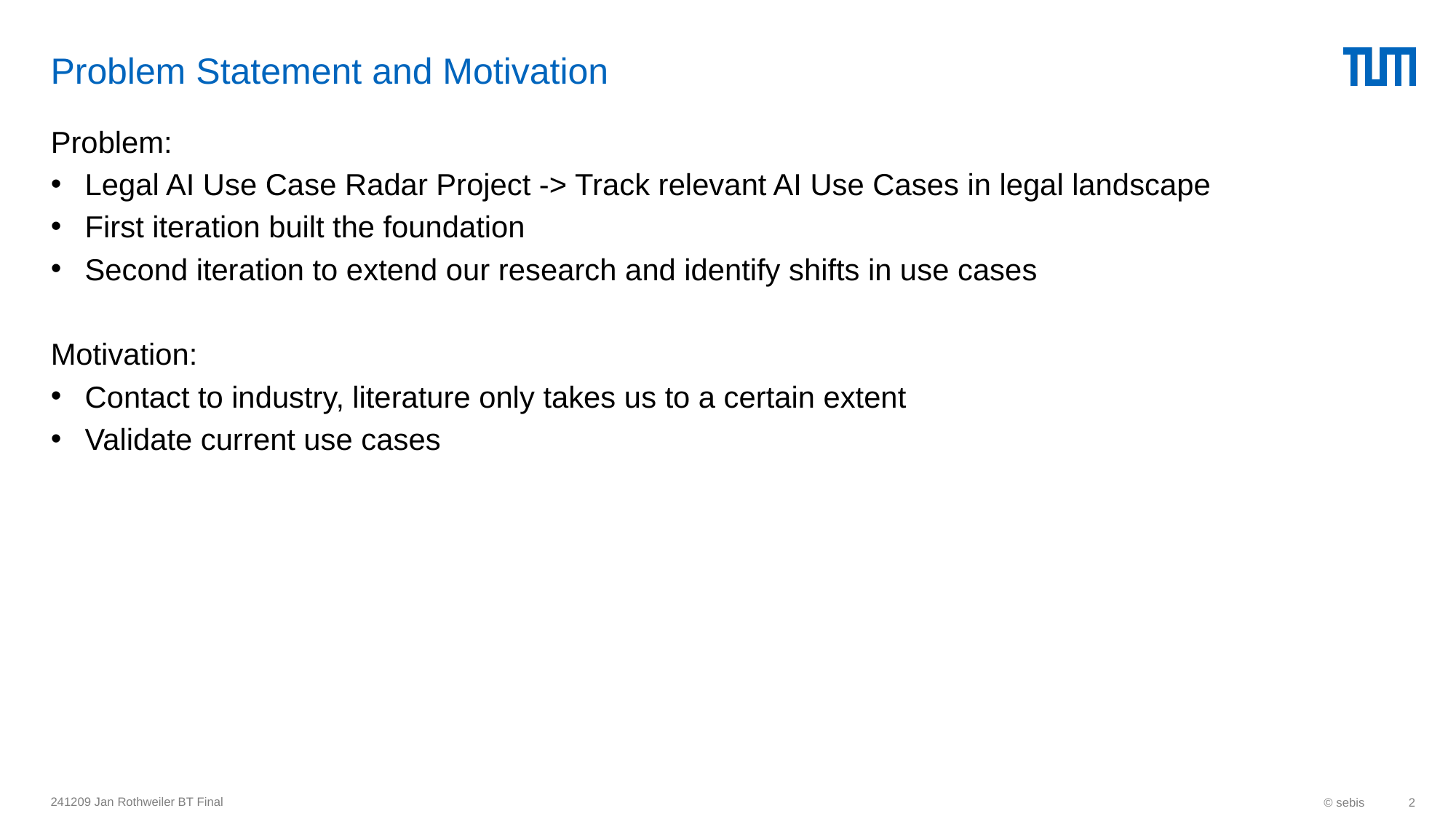

# Problem Statement and Motivation
Problem:
Legal AI Use Case Radar Project -> Track relevant AI Use Cases in legal landscape
First iteration built the foundation
Second iteration to extend our research and identify shifts in use cases

Motivation:
Contact to industry, literature only takes us to a certain extent
Validate current use cases

241209 Jan Rothweiler BT Final
© sebis
2